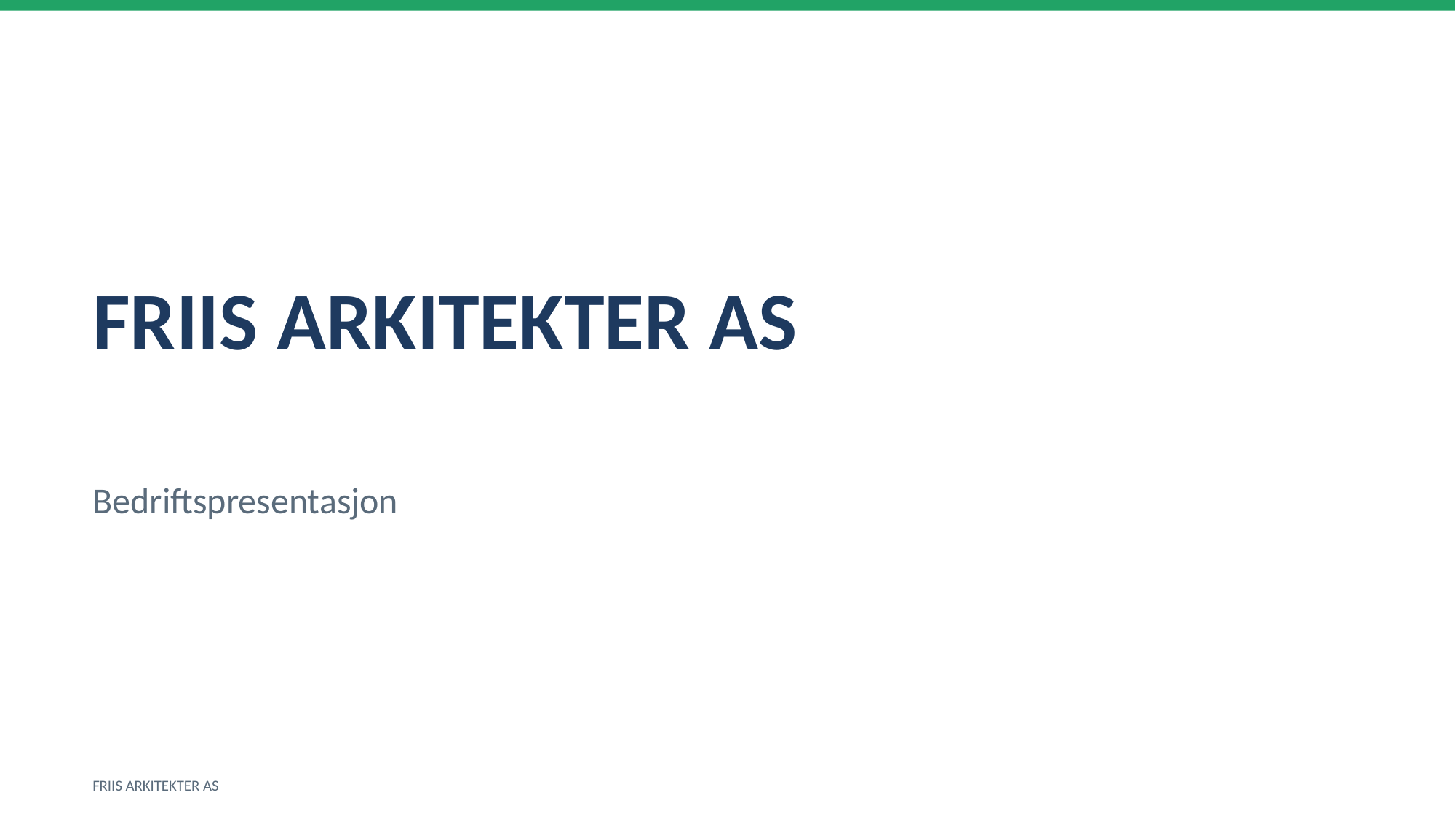

FRIIS ARKITEKTER AS
Bedriftspresentasjon
FRIIS ARKITEKTER AS